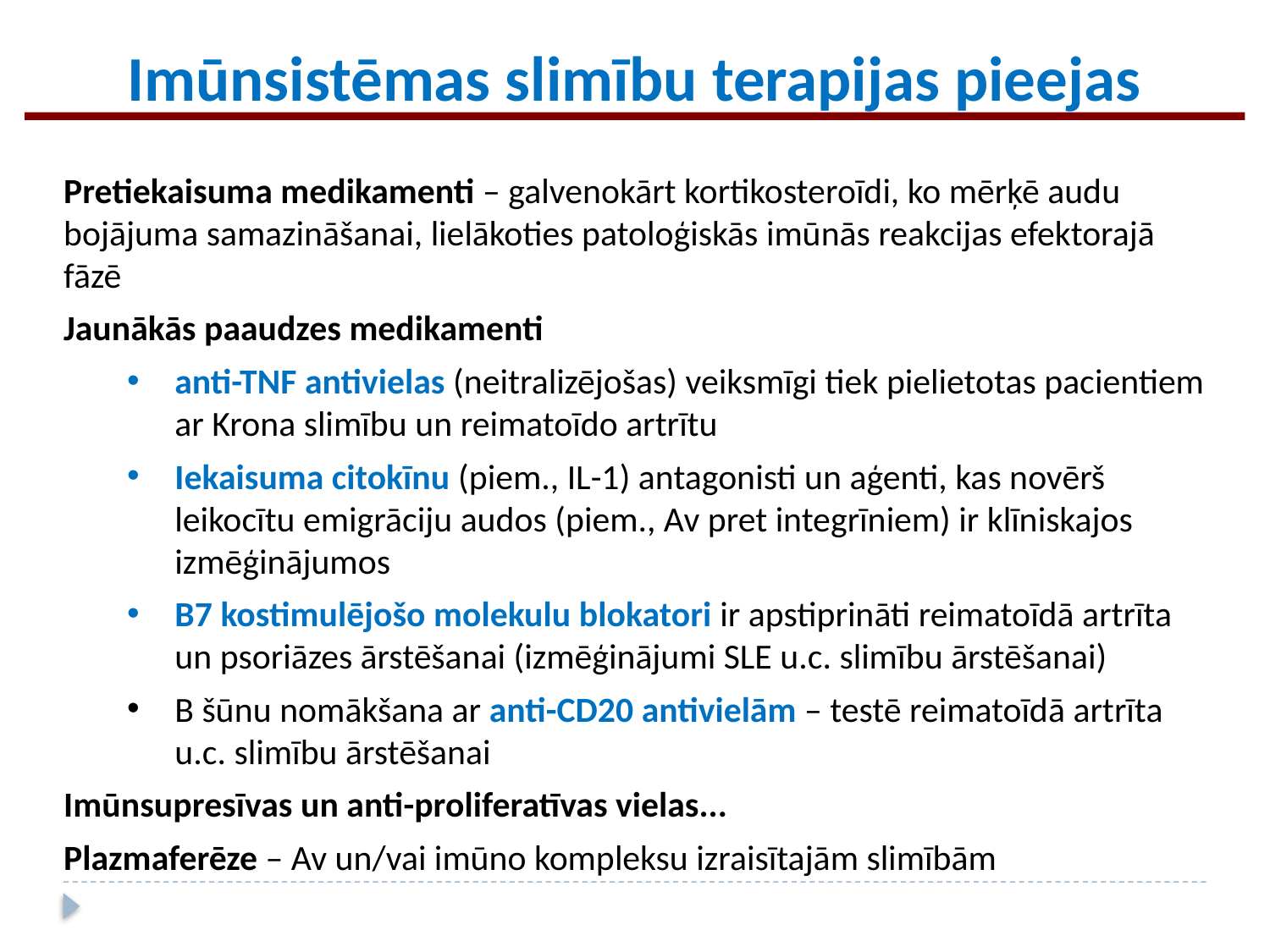

Imūnsistēmas slimību terapijas pieejas

Pretiekaisuma medikamenti – galvenokārt kortikosteroīdi, ko mērķē audu bojājuma samazināšanai, lielākoties patoloģiskās imūnās reakcijas efektorajā fāzē
Jaunākās paaudzes medikamenti
anti-TNF antivielas (neitralizējošas) veiksmīgi tiek pielietotas pacientiem ar Krona slimību un reimatoīdo artrītu
Iekaisuma citokīnu (piem., IL-1) antagonisti un aģenti, kas novērš leikocītu emigrāciju audos (piem., Av pret integrīniem) ir klīniskajos izmēģinājumos
B7 kostimulējošo molekulu blokatori ir apstiprināti reimatoīdā artrīta un psoriāzes ārstēšanai (izmēģinājumi SLE u.c. slimību ārstēšanai)
B šūnu nomākšana ar anti-CD20 antivielām – testē reimatoīdā artrīta u.c. slimību ārstēšanai
Imūnsupresīvas un anti-proliferatīvas vielas...
Plazmaferēze – Av un/vai imūno kompleksu izraisītajām slimībām